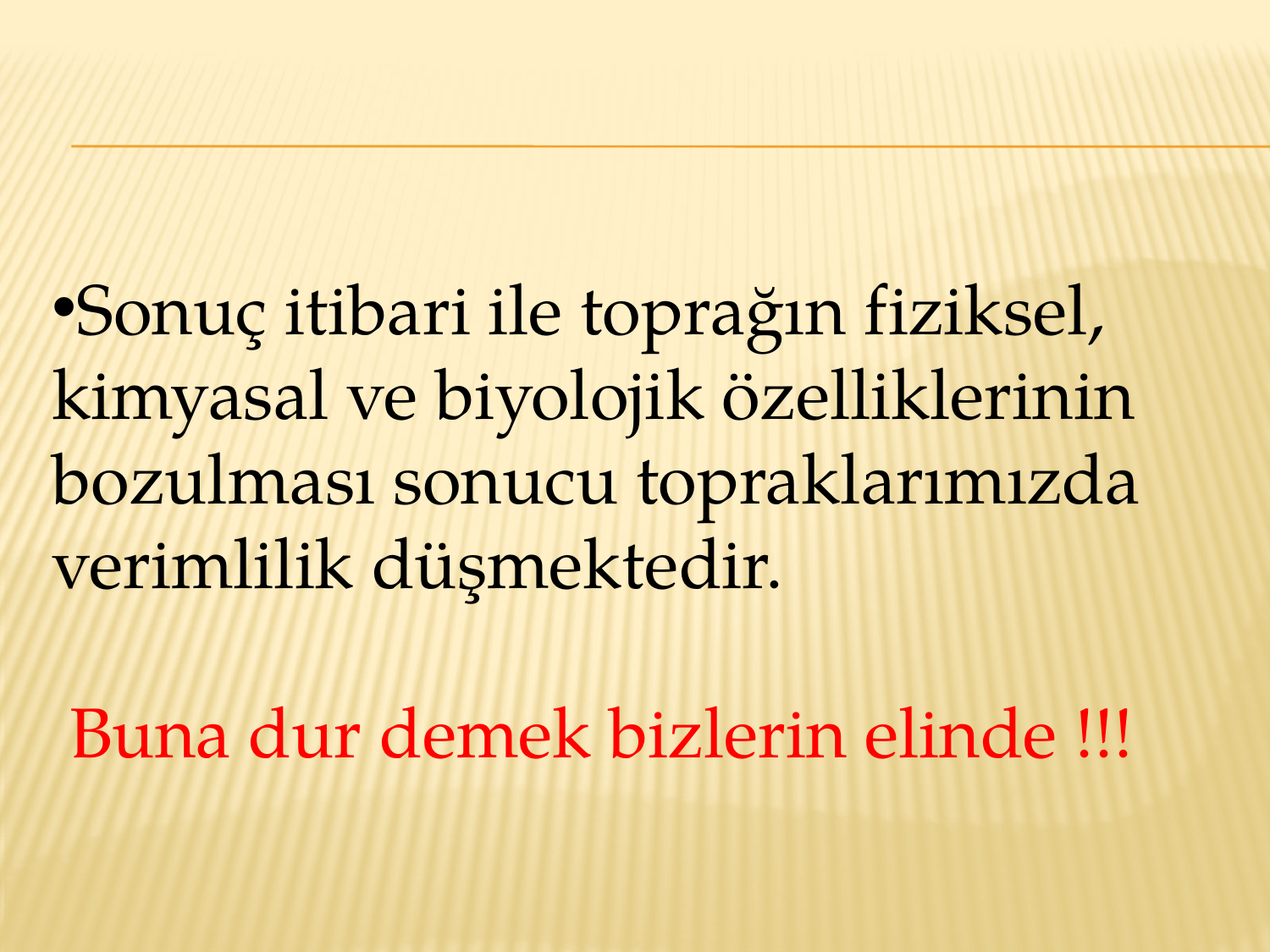

Sonuç itibari ile toprağın fiziksel, kimyasal ve biyolojik özelliklerinin bozulması sonucu topraklarımızda verimlilik düşmektedir.

 Buna dur demek bizlerin elinde !!!